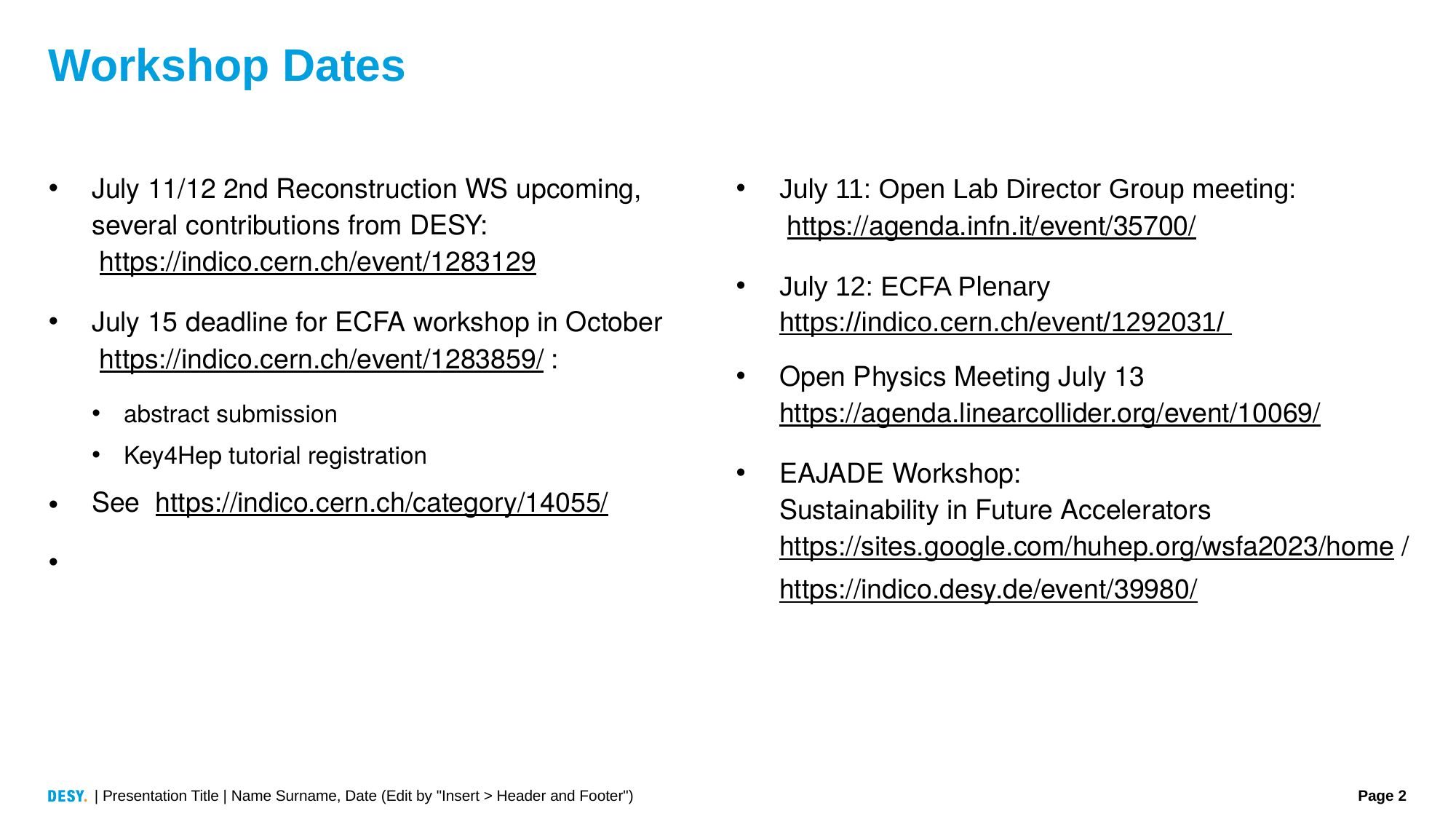

# Workshop Dates

July 11/12 2nd Reconstruction WS upcoming, several contributions from DESY:
 https://indico.cern.ch/event/1283129
July 15 deadline for ECFA workshop in October
 https://indico.cern.ch/event/1283859/ :
abstract submission
Key4Hep tutorial registration
See  https://indico.cern.ch/category/14055/

July 11: Open Lab Director Group meeting:
 https://agenda.infn.it/event/35700/
July 12: ECFA Plenary
https://indico.cern.ch/event/1292031/
Open Physics Meeting July 13 
https://agenda.linearcollider.org/event/10069/
EAJADE Workshop:
Sustainability in Future Accelerators
https://sites.google.com/huhep.org/wsfa2023/home / https://indico.desy.de/event/39980/

| Presentation Title | Name Surname, Date (Edit by "Insert > Header and Footer")